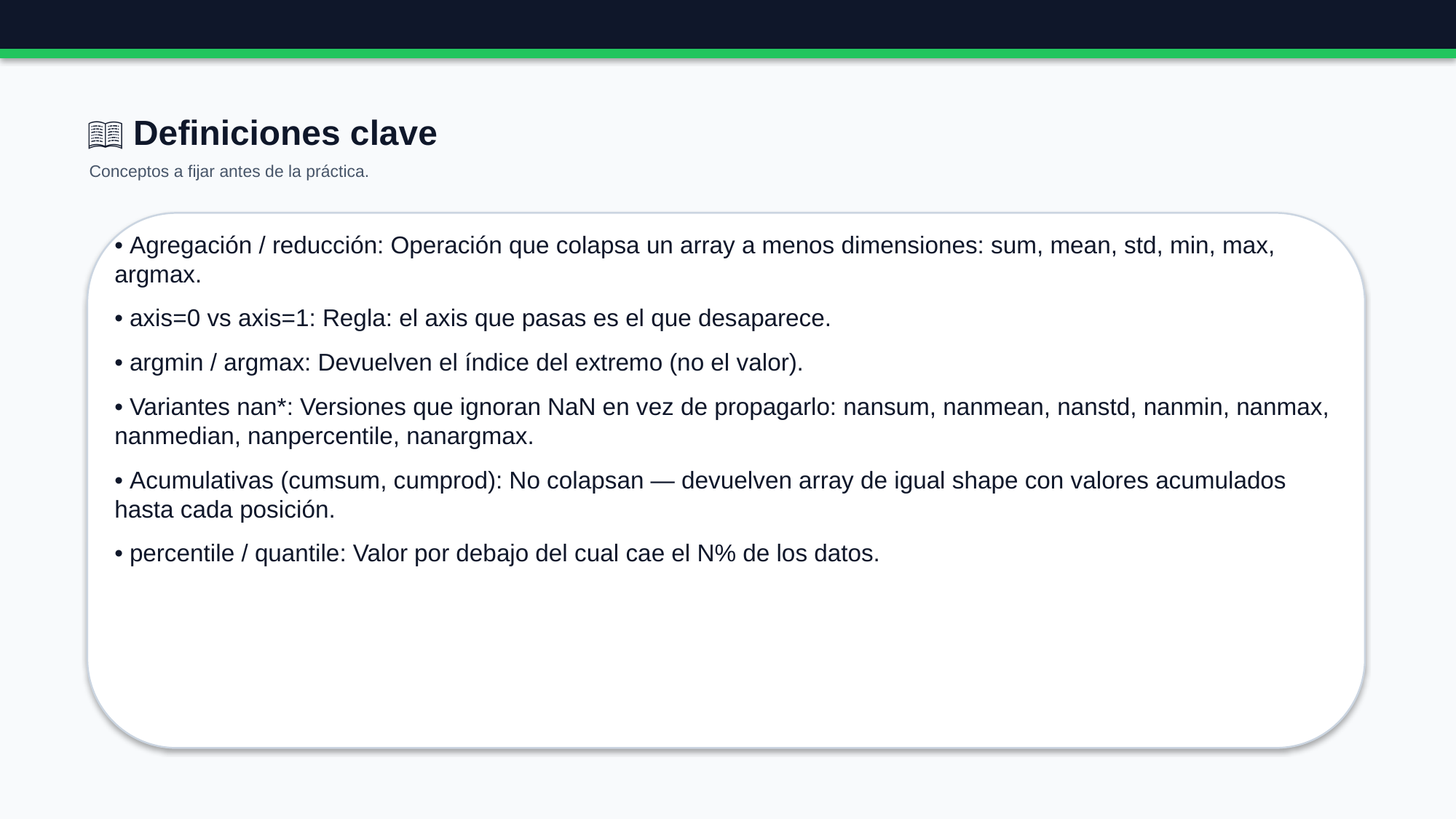

📖 Definiciones clave
Conceptos a fijar antes de la práctica.

• Agregación / reducción: Operación que colapsa un array a menos dimensiones: sum, mean, std, min, max, argmax.
• axis=0 vs axis=1: Regla: el axis que pasas es el que desaparece.
• argmin / argmax: Devuelven el índice del extremo (no el valor).
• Variantes nan*: Versiones que ignoran NaN en vez de propagarlo: nansum, nanmean, nanstd, nanmin, nanmax, nanmedian, nanpercentile, nanargmax.
• Acumulativas (cumsum, cumprod): No colapsan — devuelven array de igual shape con valores acumulados hasta cada posición.
• percentile / quantile: Valor por debajo del cual cae el N% de los datos.